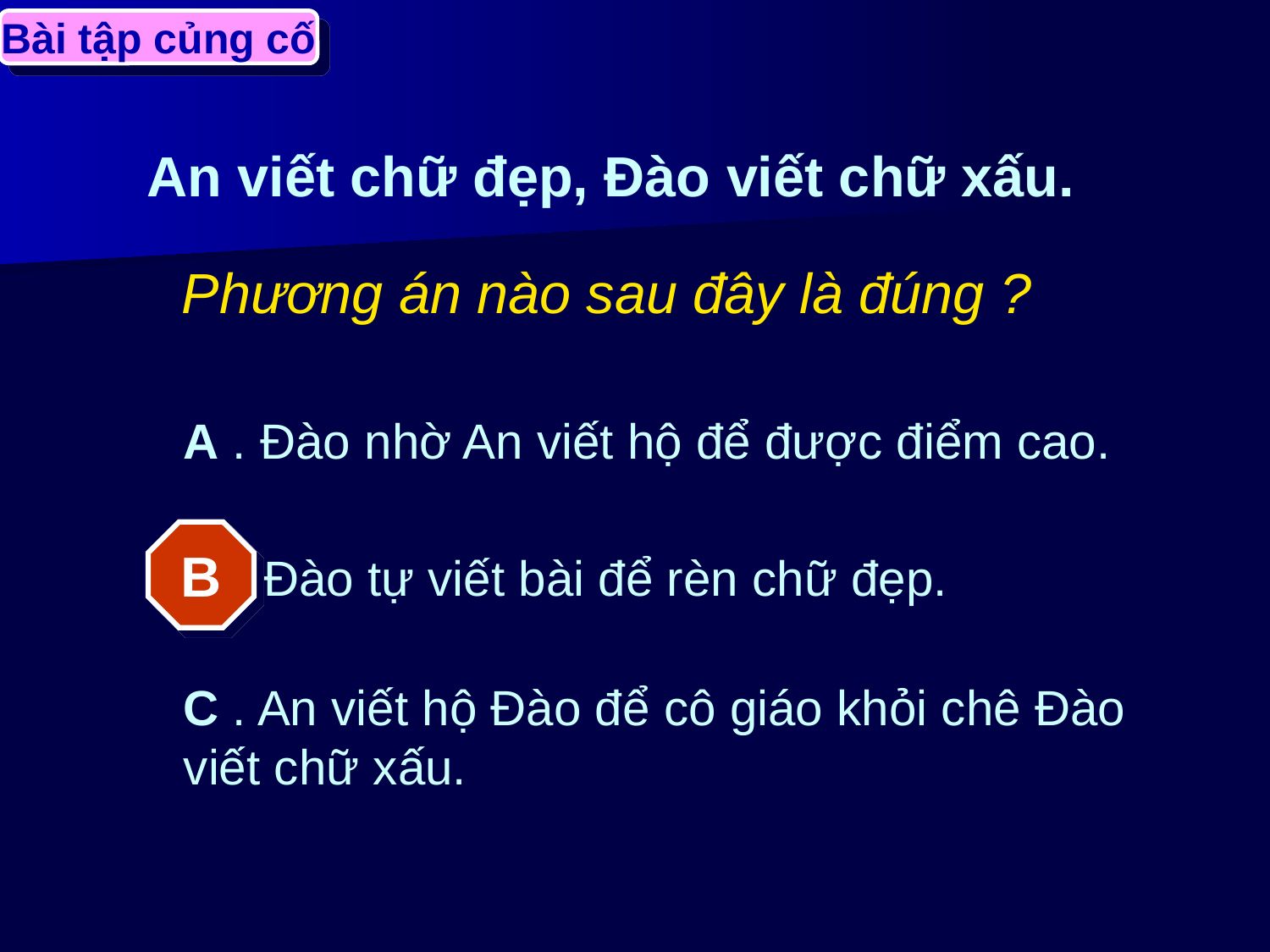

Bài tập củng cố
# An viết chữ đẹp, Đào viết chữ xấu.
Phương án nào sau đây là đúng ?
A . Đào nhờ An viết hộ để được điểm cao.
 B . Đào tự viết bài để rèn chữ đẹp.
B
C . An viết hộ Đào để cô giáo khỏi chê Đào viết chữ xấu.